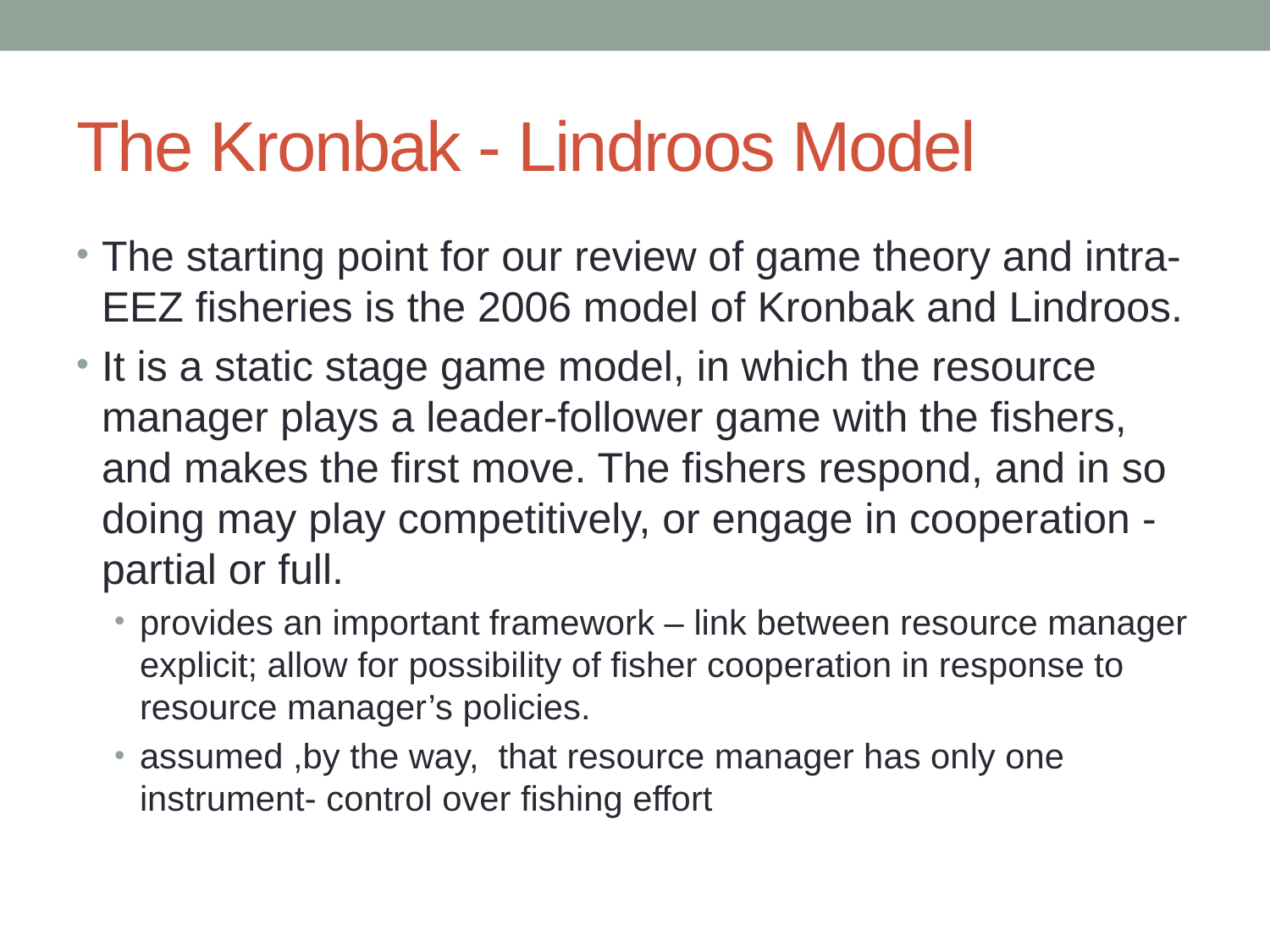

# The Kronbak - Lindroos Model
The starting point for our review of game theory and intra-EEZ fisheries is the 2006 model of Kronbak and Lindroos.
It is a static stage game model, in which the resource manager plays a leader-follower game with the fishers, and makes the first move. The fishers respond, and in so doing may play competitively, or engage in cooperation - partial or full.
provides an important framework – link between resource manager explicit; allow for possibility of fisher cooperation in response to resource manager’s policies.
assumed ,by the way,  that resource manager has only one instrument- control over fishing effort